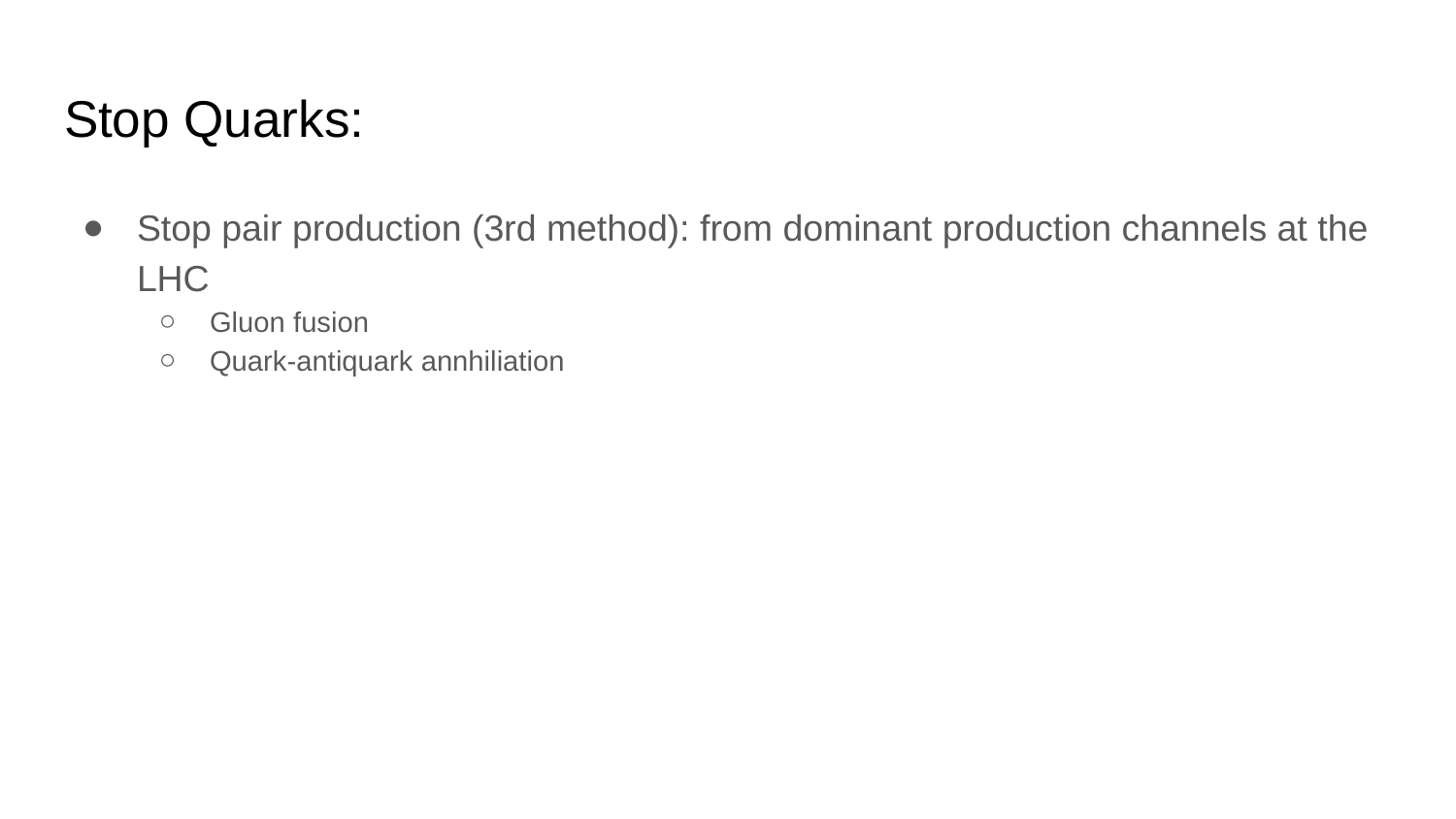

# Stop Quarks:
Stop pair production (3rd method): from dominant production channels at the LHC
Gluon fusion
Quark-antiquark annhiliation